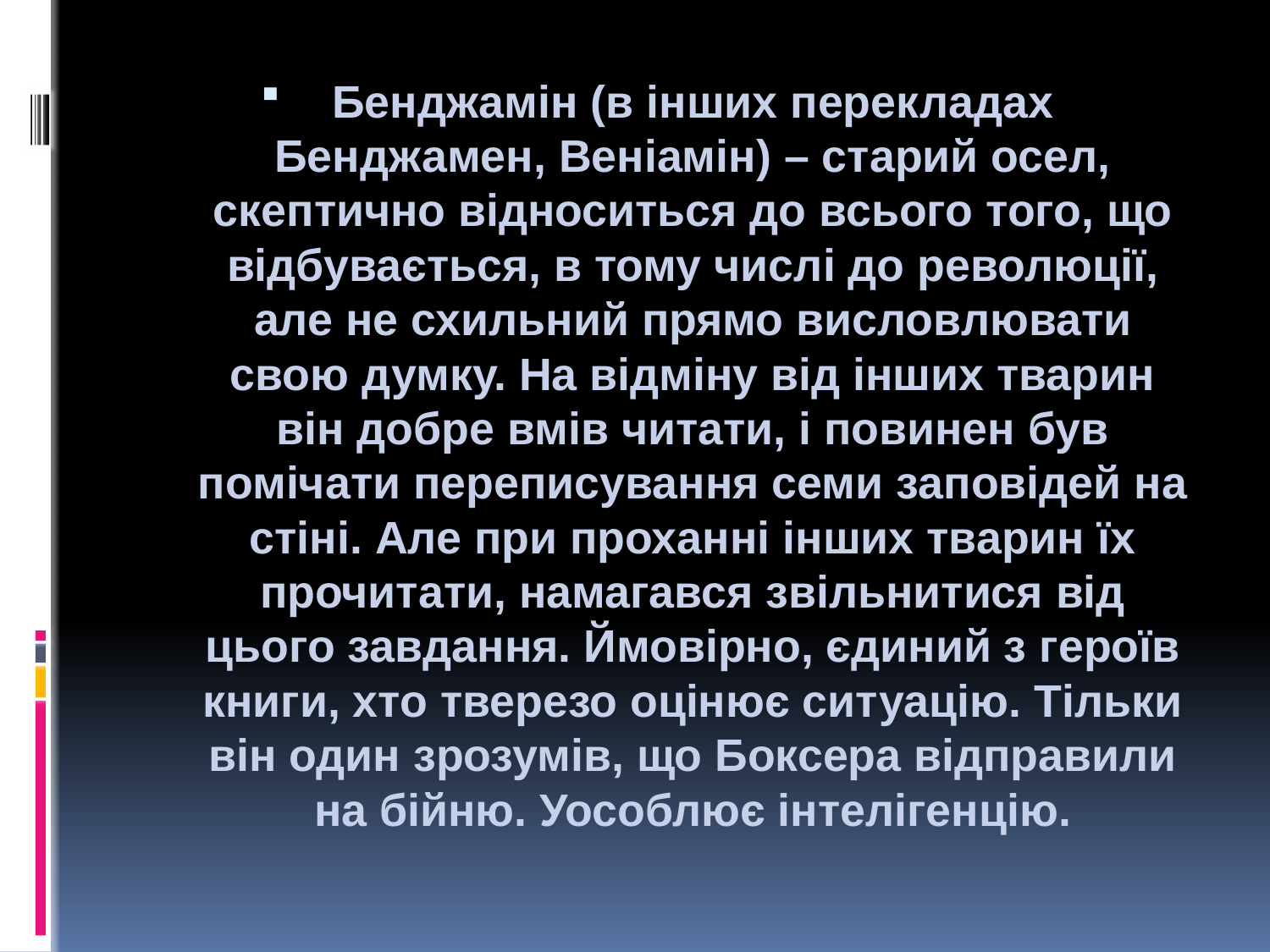

#
Бенджамін (в інших перекладах Бенджамен, Веніамін) – старий осел, скептично відноситься до всього того, що відбувається, в тому числі до революції, але не схильний прямо висловлювати свою думку. На відміну від інших тварин він добре вмів читати, і повинен був помічати переписування семи заповідей на стіні. Але при проханні інших тварин їх прочитати, намагався звільнитися від цього завдання. Ймовірно, єдиний з героїв книги, хто тверезо оцінює ситуацію. Тільки він один зрозумів, що Боксера відправили на бійню. Уособлює інтелігенцію.